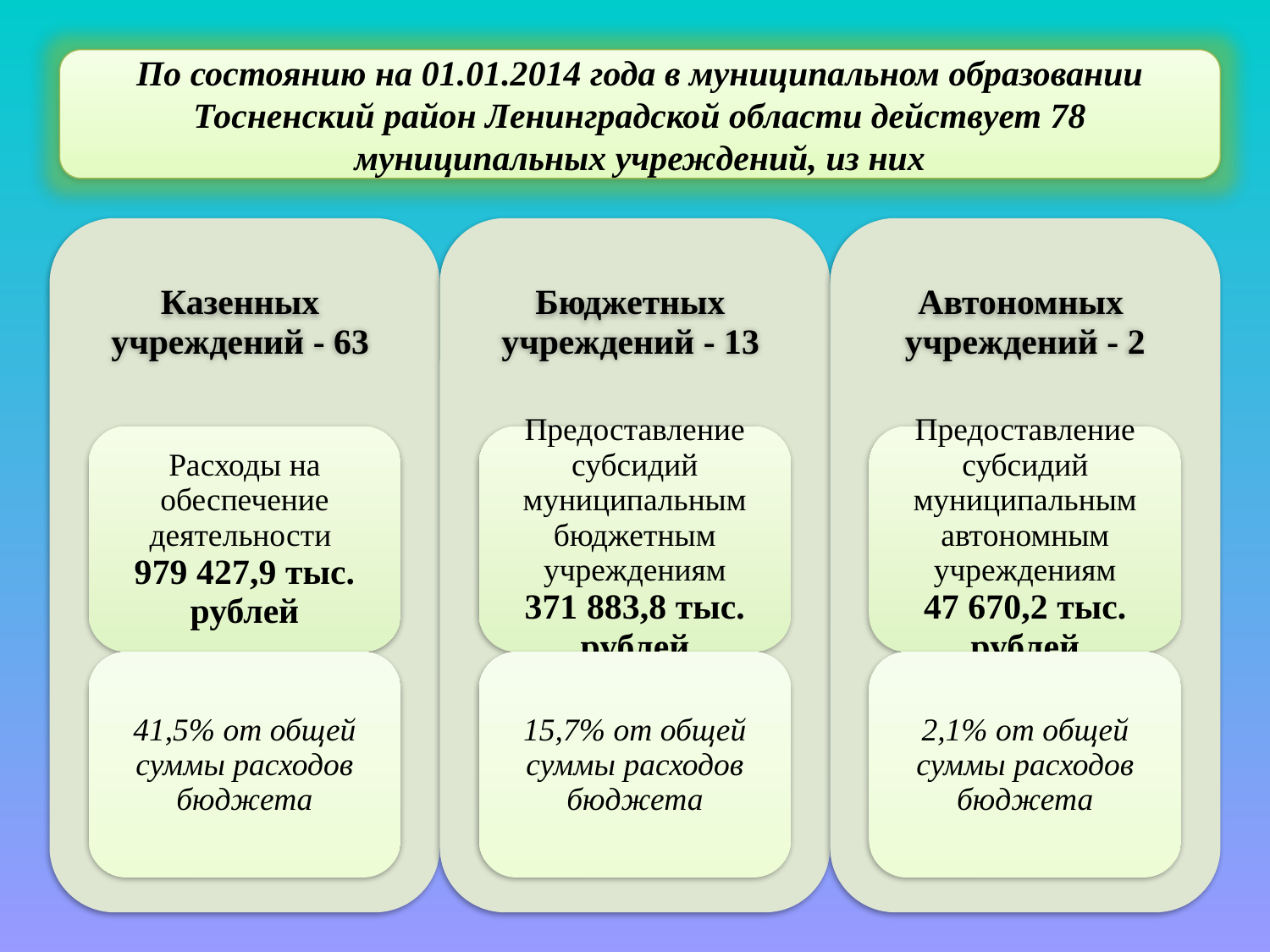

По состоянию на 01.01.2014 года в муниципальном образовании Тосненский район Ленинградской области действует 78 муниципальных учреждений, из них
Казенных
учреждений - 63
Расходы на обеспечение деятельности
979 427,9 тыс. рублей
41,5% от общей суммы расходов бюджета
Бюджетных
учреждений - 13
Предоставление субсидий муниципальным бюджетным учреждениям
371 883,8 тыс. рублей
15,7% от общей суммы расходов бюджета
Автономных
учреждений - 2
Предоставление субсидий муниципальным автономным учреждениям
47 670,2 тыс. рублей
2,1% от общей суммы расходов бюджета